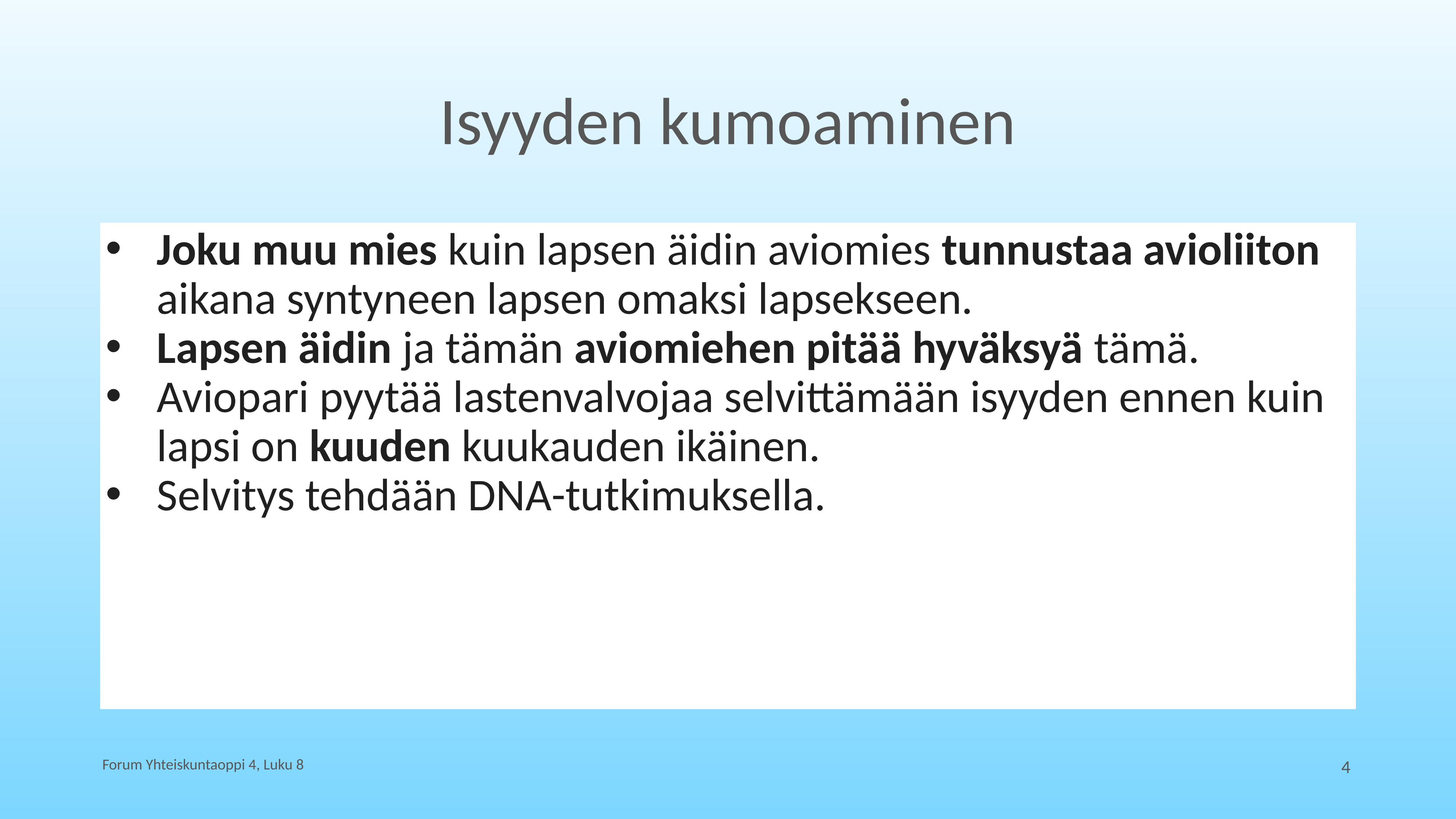

# Isyyden kumoaminen
Joku muu mies kuin lapsen äidin aviomies tunnustaa avioliiton aikana syntyneen lapsen omaksi lapsekseen.
Lapsen äidin ja tämän aviomiehen pitää hyväksyä tämä.
Aviopari pyytää lastenvalvojaa selvittämään isyyden ennen kuin lapsi on kuuden kuukauden ikäinen.
Selvitys tehdään DNA-tutkimuksella.
Forum Yhteiskuntaoppi 4, Luku 8
4